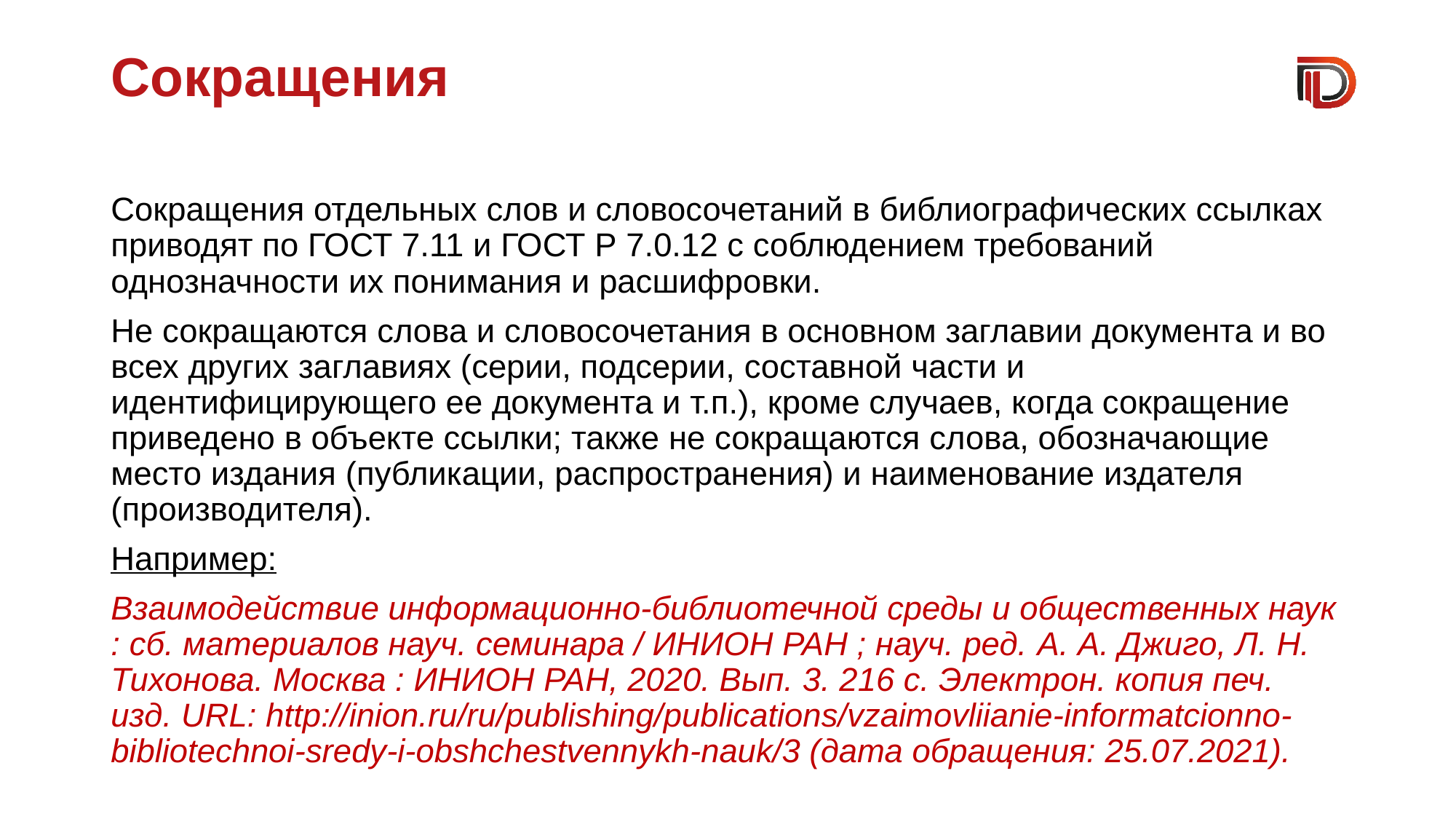

# Сокращения
Сокращения отдельных слов и словосочетаний в библиографических ссылках приводят по ГОСТ 7.11 и ГОСТ Р 7.0.12 с соблюдением требований однозначности их понимания и расшифровки.
Не сокращаются слова и словосочетания в основном заглавии документа и во всех других заглавиях (серии, подсерии, составной части и идентифицирующего ее документа и т.п.), кроме случаев, когда сокращение приведено в объекте ссылки; также не сокращаются слова, обозначающие место издания (публикации, распространения) и наименование издателя (производителя).
Например:
Взаимодействие информационно-библиотечной среды и общественных наук : сб. материалов науч. семинара / ИНИОН РАН ; науч. ред. А. А. Джиго, Л. Н. Тихонова. Москва : ИНИОН РАН, 2020. Вып. 3. 216 с. Электрон. копия печ. изд. URL: http://inion.ru/ru/publishing/publications/vzaimovliianie-informatcionno-bibliotechnoi-sredy-i-obshchestvennykh-nauk/3 (дата обращения: 25.07.2021).